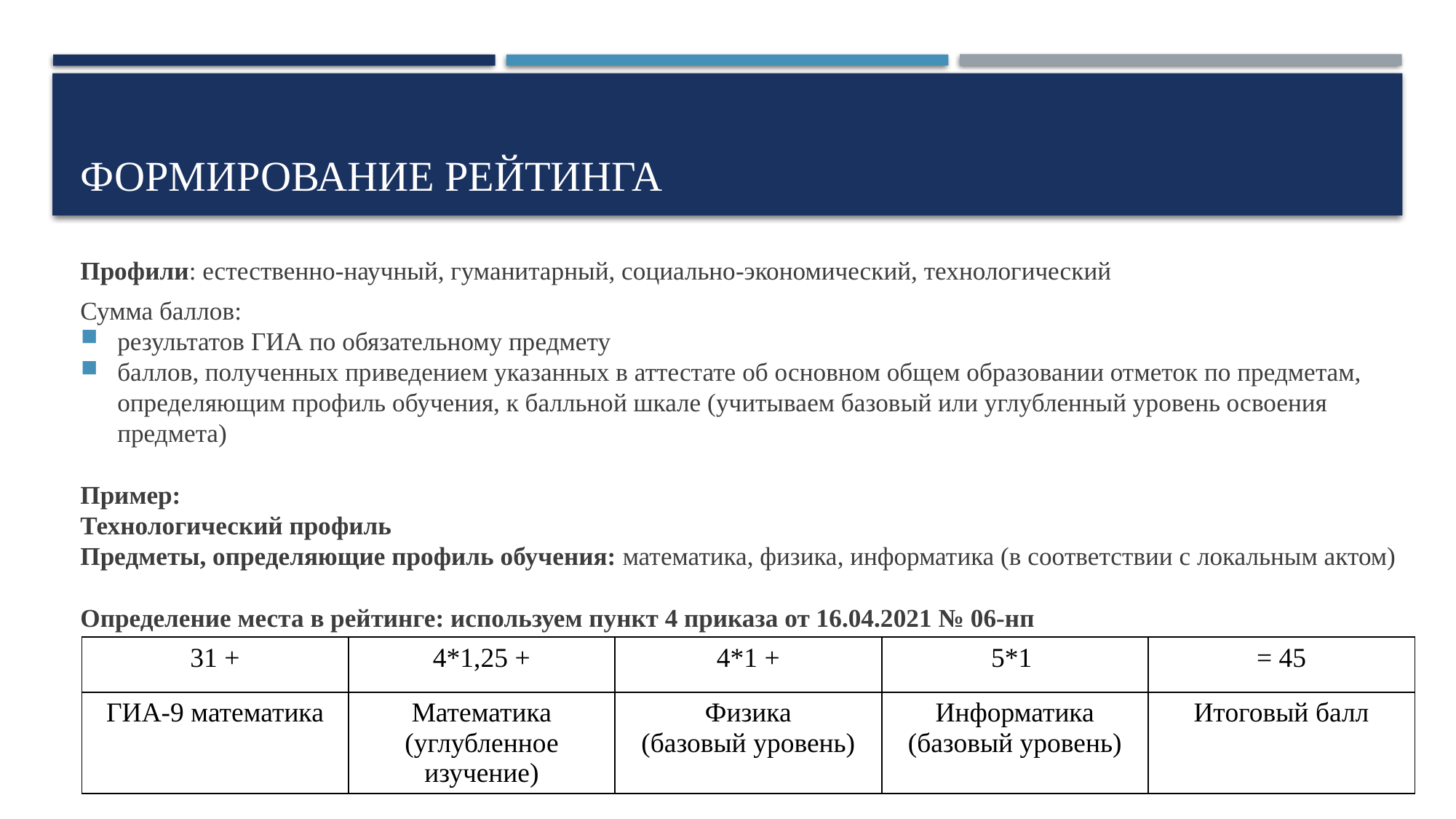

# Формирование рейтинга
Профили: естественно-научный, гуманитарный, социально-экономический, технологический
Сумма баллов:
результатов ГИА по обязательному предмету
баллов, полученных приведением указанных в аттестате об основном общем образовании отметок по предметам, определяющим профиль обучения, к балльной шкале (учитываем базовый или углубленный уровень освоения предмета)

Пример:
Технологический профиль
Предметы, определяющие профиль обучения: математика, физика, информатика (в соответствии с локальным актом)

Определение места в рейтинге: используем пункт 4 приказа от 16.04.2021 № 06-нп

| 31 + | 4\*1,25 + | 4\*1 + | 5\*1 | = 45 |
| --- | --- | --- | --- | --- |
| ГИА-9 математика | Математика (углубленное изучение) | Физика (базовый уровень) | Информатика (базовый уровень) | Итоговый балл |